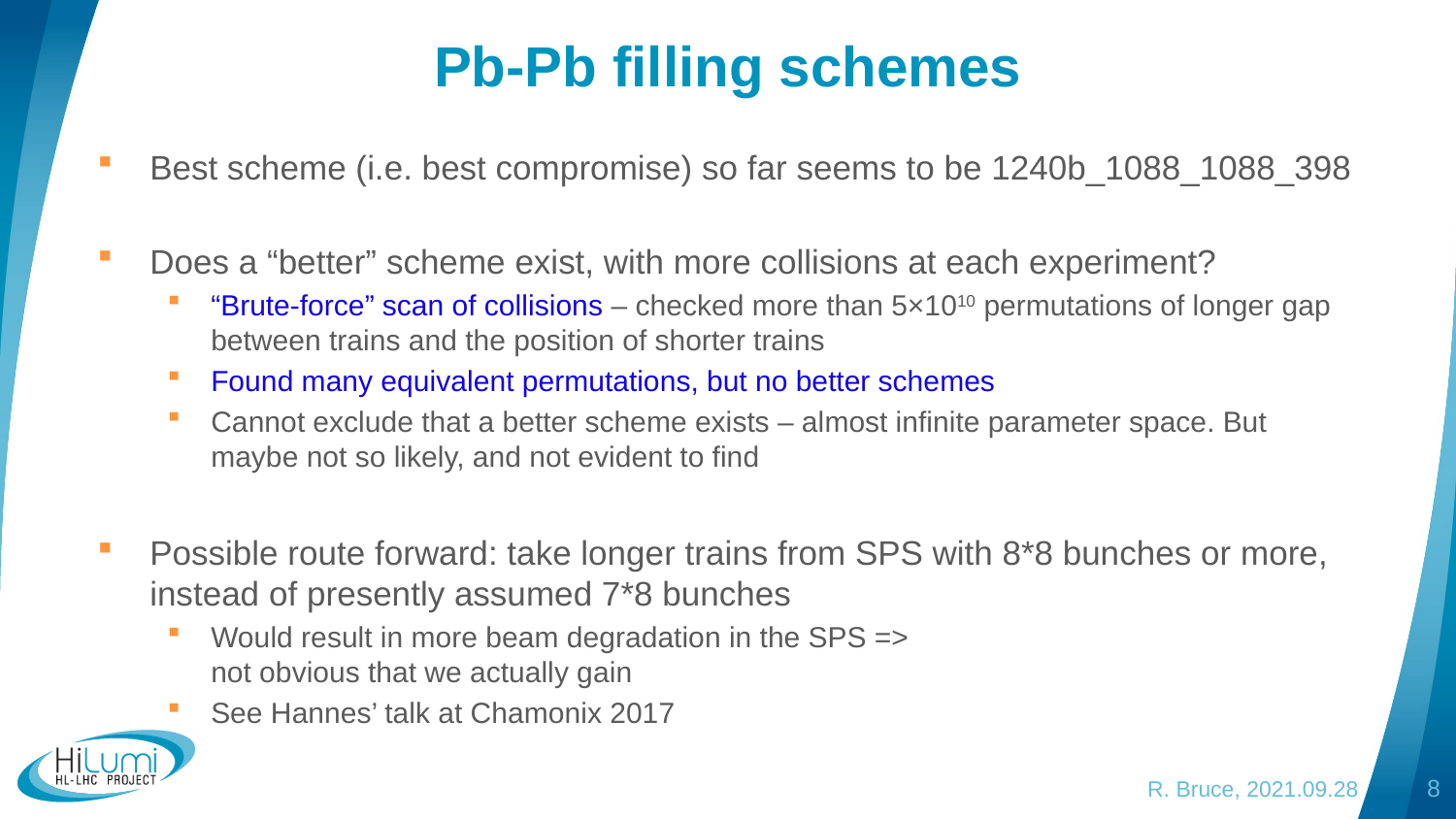

# Pb-Pb filling schemes
Best scheme (i.e. best compromise) so far seems to be 1240b_1088_1088_398

Does a “better” scheme exist, with more collisions at each experiment?
“Brute-force” scan of collisions – checked more than 5×1010 permutations of longer gap between trains and the position of shorter trains
Found many equivalent permutations, but no better schemes
Cannot exclude that a better scheme exists – almost infinite parameter space. But maybe not so likely, and not evident to find

Possible route forward: take longer trains from SPS with 8*8 bunches or more, instead of presently assumed 7*8 bunches
Would result in more beam degradation in the SPS =>
not obvious that we actually gain
See Hannes’ talk at Chamonix 2017

R. Bruce, 2021.09.28
8